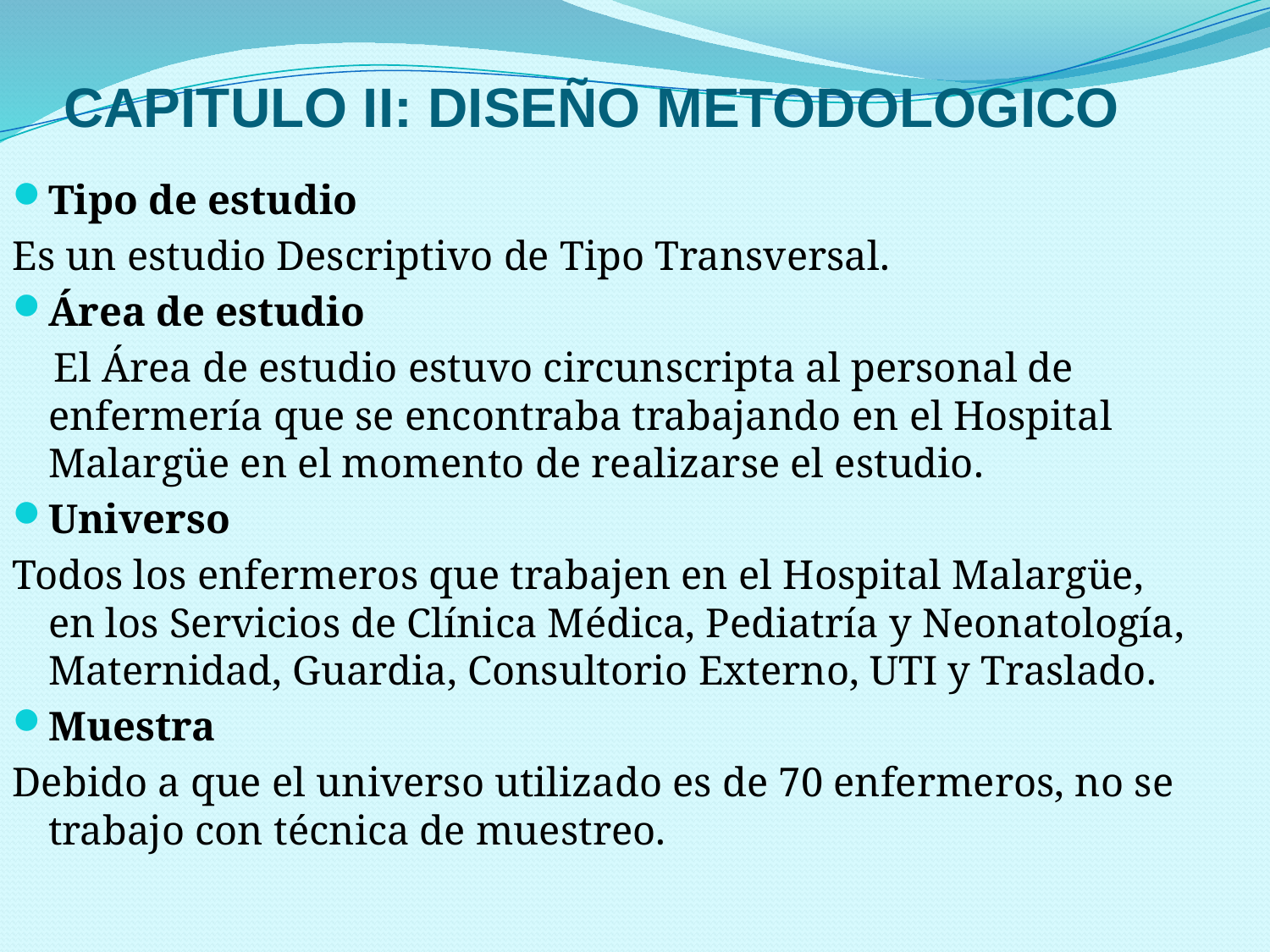

# CAPITULO II: DISEÑO METODOLOGICO
Tipo de estudio
Es un estudio Descriptivo de Tipo Transversal.
Área de estudio
    El Área de estudio estuvo circunscripta al personal de enfermería que se encontraba trabajando en el Hospital Malargüe en el momento de realizarse el estudio.
Universo
Todos los enfermeros que trabajen en el Hospital Malargüe, en los Servicios de Clínica Médica, Pediatría y Neonatología, Maternidad, Guardia, Consultorio Externo, UTI y Traslado.
Muestra
Debido a que el universo utilizado es de 70 enfermeros, no se trabajo con técnica de muestreo.